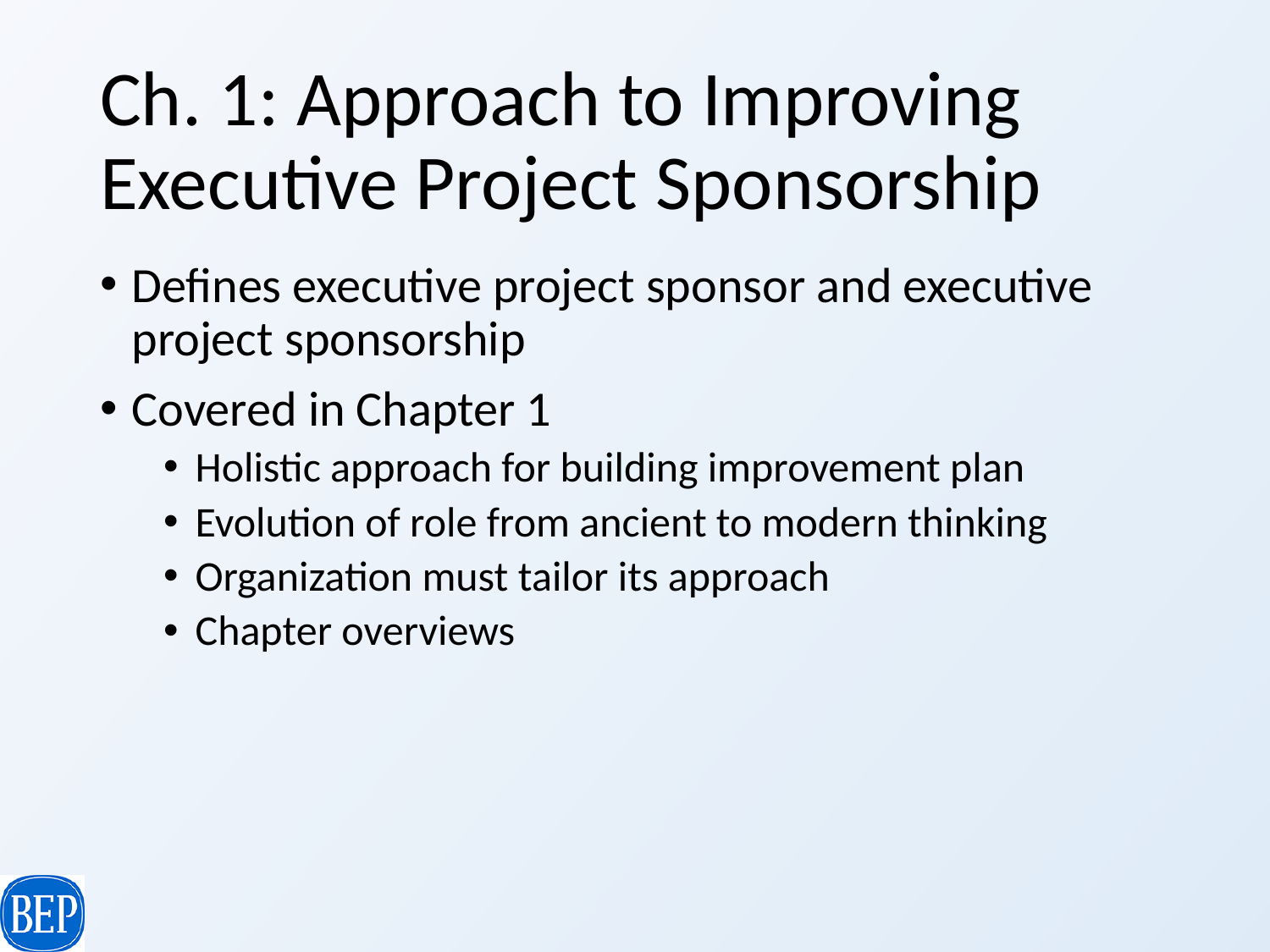

# Ch. 1: Approach to Improving Executive Project Sponsorship
Defines executive project sponsor and executive project sponsorship
Covered in Chapter 1
Holistic approach for building improvement plan
Evolution of role from ancient to modern thinking
Organization must tailor its approach
Chapter overviews